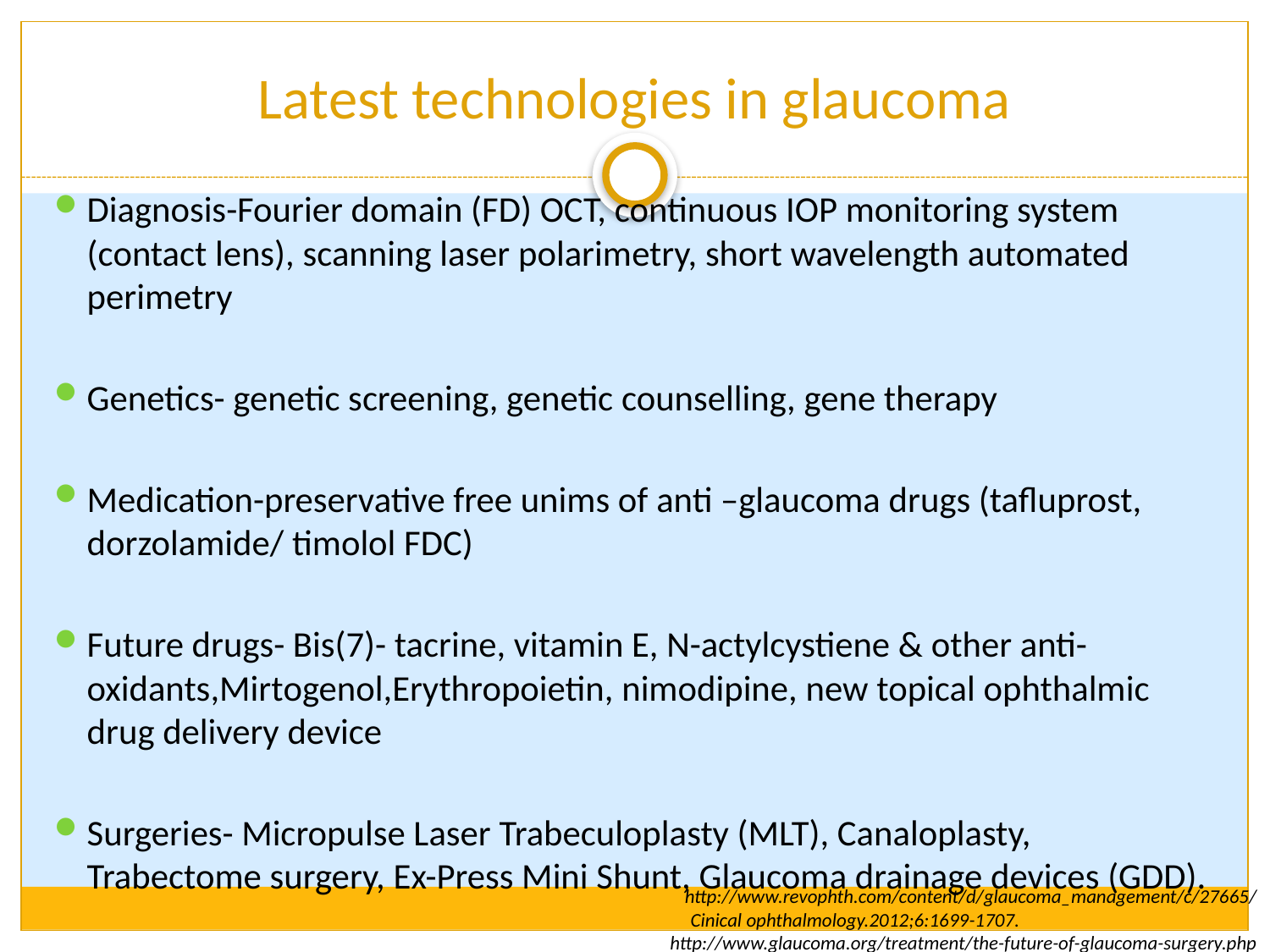

# Latest technologies in glaucoma
Diagnosis-Fourier domain (FD) OCT, continuous IOP monitoring system (contact lens), scanning laser polarimetry, short wavelength automated perimetry

Genetics- genetic screening, genetic counselling, gene therapy

Medication-preservative free unims of anti –glaucoma drugs (tafluprost, dorzolamide/ timolol FDC)

Future drugs- Bis(7)- tacrine, vitamin E, N-actylcystiene & other anti-oxidants,Mirtogenol,Erythropoietin, nimodipine, new topical ophthalmic drug delivery device

Surgeries- Micropulse Laser Trabeculoplasty (MLT), Canaloplasty, Trabectome surgery, Ex-Press Mini Shunt, Glaucoma drainage devices (GDD).

http://www.revophth.com/content/d/glaucoma_management/c/27665/
                                                                                            Cinical ophthalmology.2012;6:1699-1707.
http://www.glaucoma.org/treatment/the-future-of-glaucoma-surgery.php